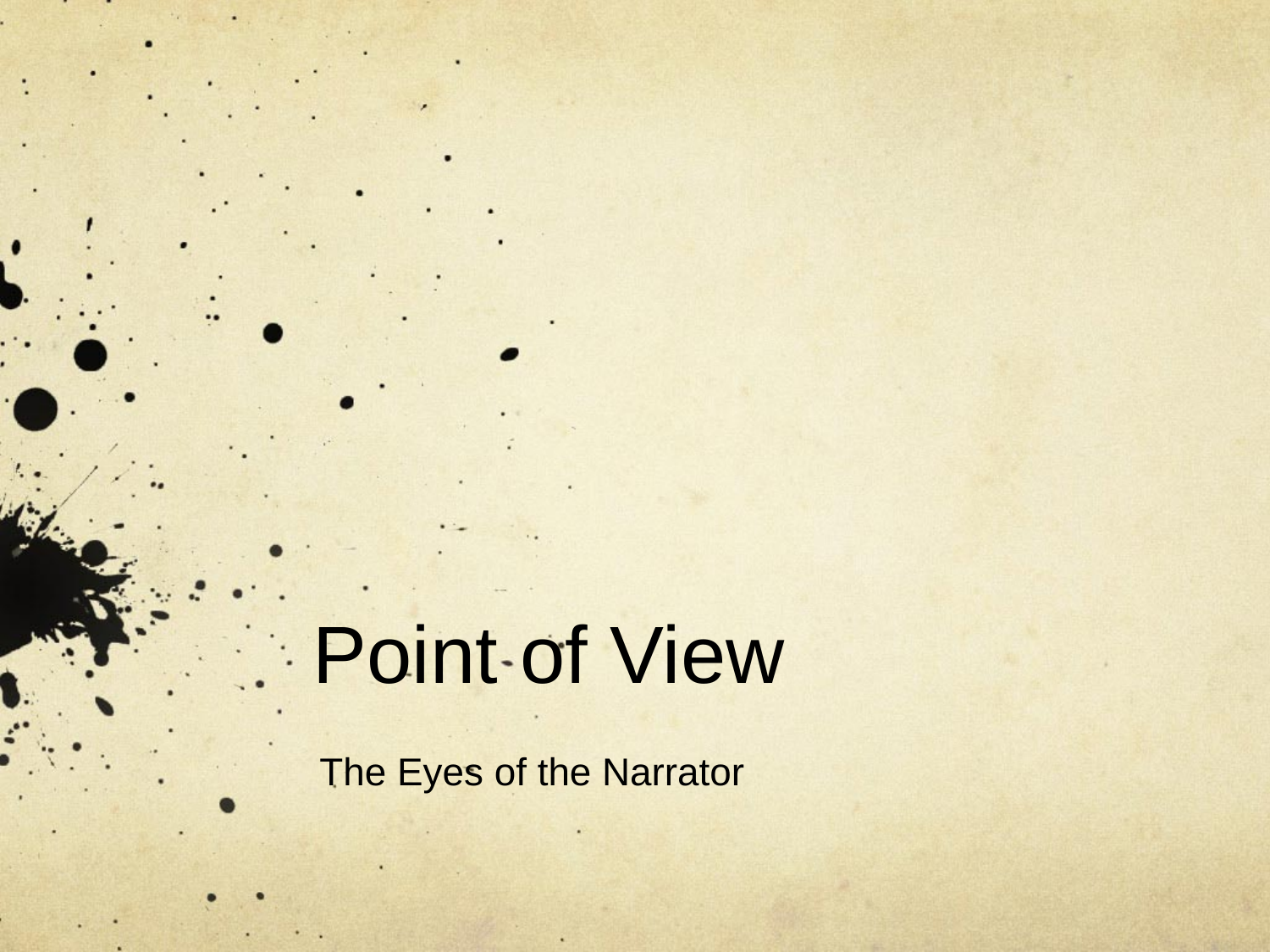

# Point of View

The Eyes of the Narrator